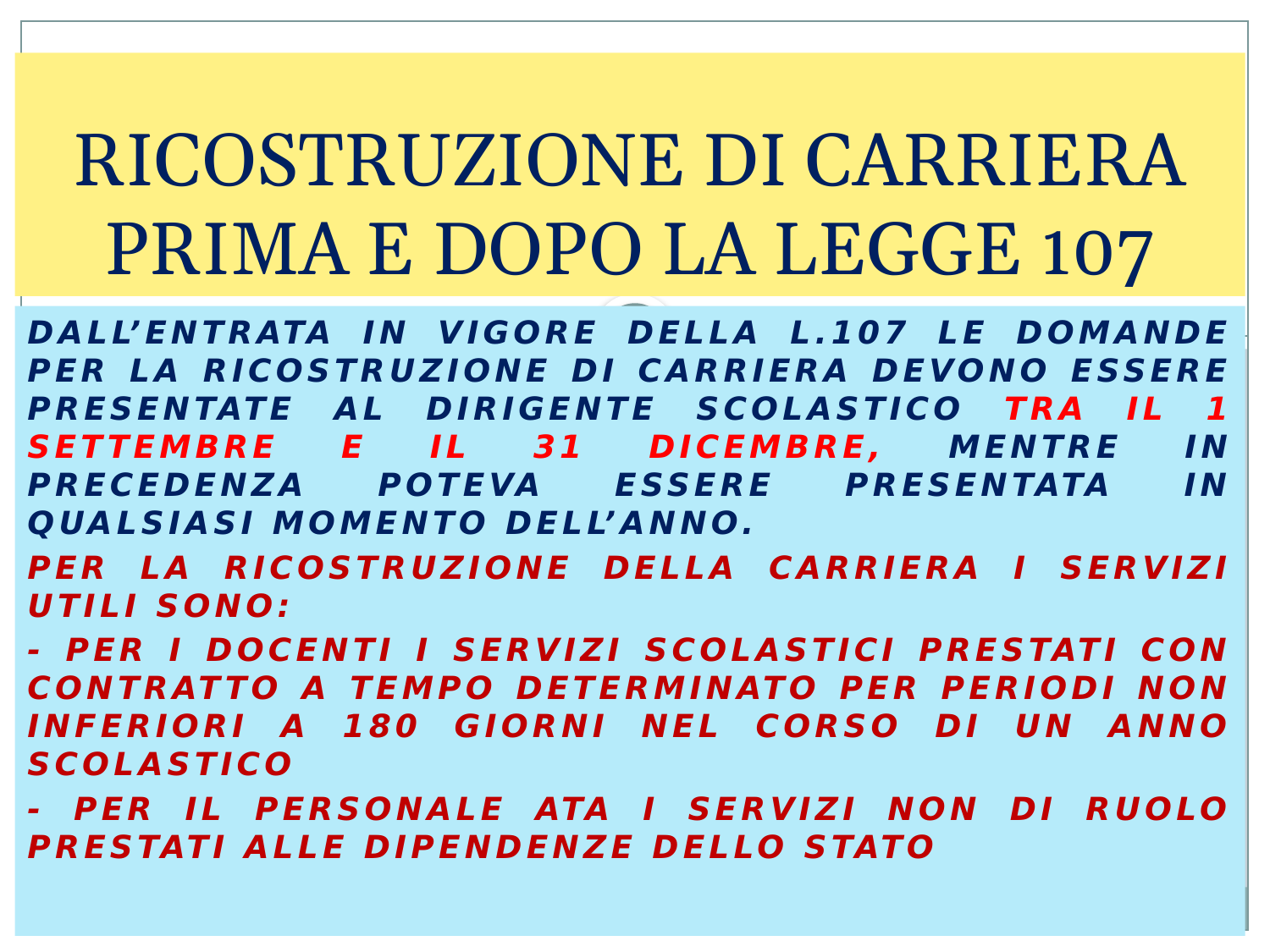

# RICOSTRUZIONE DI CARRIERA PRIMA E DOPO LA LEGGE 107
Dall’entrata in vigore della l.107 LE domande per la ricostruzione di carriera devono essere presentate al dirigente scolastico tra il 1 settembre e il 31 dicembre, mentre in precedenza poteva essere presentata in qualsiasi momento dell’anno.
Per la ricostruzione della carriera i servizi utili sono:
- per i docenti i servizi scolastici prestati con contratto a tempo determinato per periodi non inferiori a 180 giorni nel corso di un anno scolastico
- per il personale Ata i servizi non di ruolo prestati alle dipendenze dello Stato